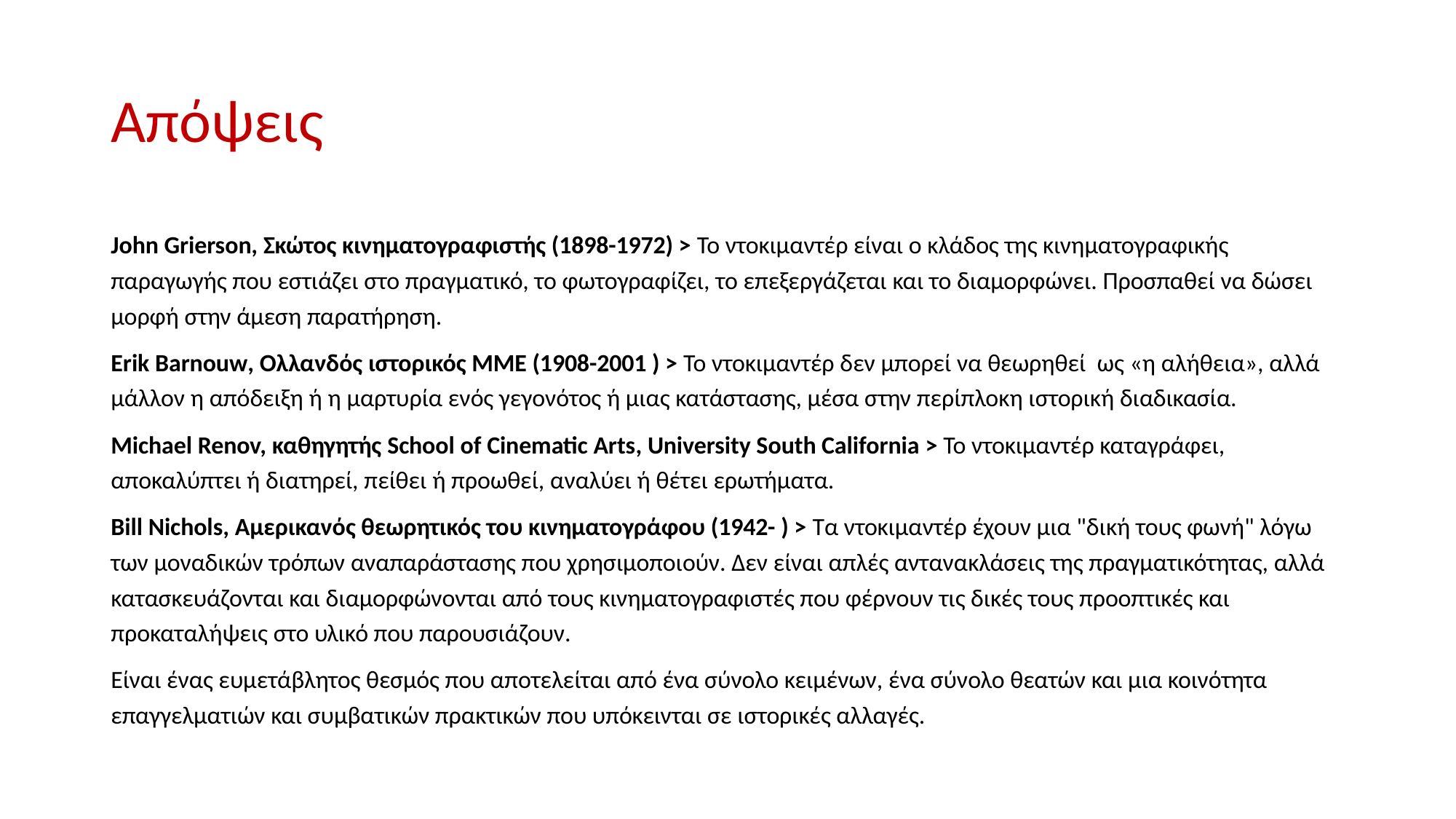

# Απόψεις
John Grierson, Σκώτος κινηματογραφιστής (1898-1972) > Το ντοκιμαντέρ είναι ο κλάδος της κινηματογραφικής παραγωγής που εστιάζει στο πραγματικό, το φωτογραφίζει, το επεξεργάζεται και το διαμορφώνει. Προσπαθεί να δώσει μορφή στην άμεση παρατήρηση.
Erik Barnouw, Ολλανδός ιστορικός ΜΜΕ (1908-2001 ) > Το ντοκιμαντέρ δεν μπορεί να θεωρηθεί  ως «η αλήθεια», αλλά μάλλον η απόδειξη ή η μαρτυρία ενός γεγονότος ή μιας κατάστασης, μέσα στην περίπλοκη ιστορική διαδικασία.
Michael Renov, καθηγητής School of Cinematic Arts, University South California > Το ντοκιμαντέρ καταγράφει, αποκαλύπτει ή διατηρεί, πείθει ή προωθεί, αναλύει ή θέτει ερωτήματα.
Bill Nichols, Αμερικανός θεωρητικός του κινηματογράφου (1942- ) > Τα ντοκιμαντέρ έχουν μια "δική τους φωνή" λόγω των μοναδικών τρόπων αναπαράστασης που χρησιμοποιούν. Δεν είναι απλές αντανακλάσεις της πραγματικότητας, αλλά κατασκευάζονται και διαμορφώνονται από τους κινηματογραφιστές που φέρνουν τις δικές τους προοπτικές και προκαταλήψεις στο υλικό που παρουσιάζουν.
Είναι ένας ευμετάβλητος θεσμός που αποτελείται από ένα σύνολο κειμένων, ένα σύνολο θεατών και μια κοινότητα επαγγελματιών και συμβατικών πρακτικών που υπόκεινται σε ιστορικές αλλαγές.